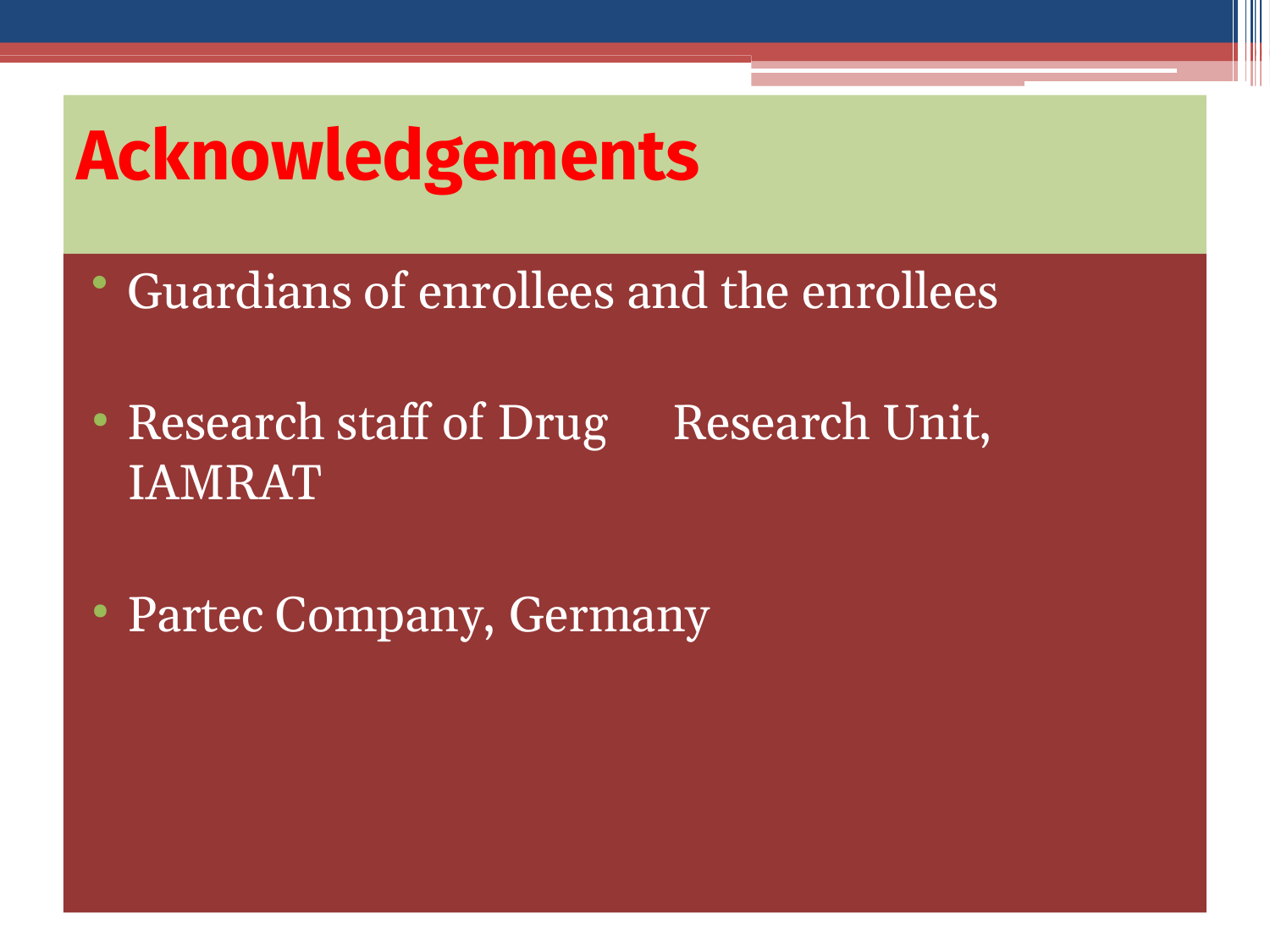

# Acknowledgements

Guardians of enrollees and the enrollees

Research staff of Drug	Research Unit, IAMRAT

Partec Company, Germany